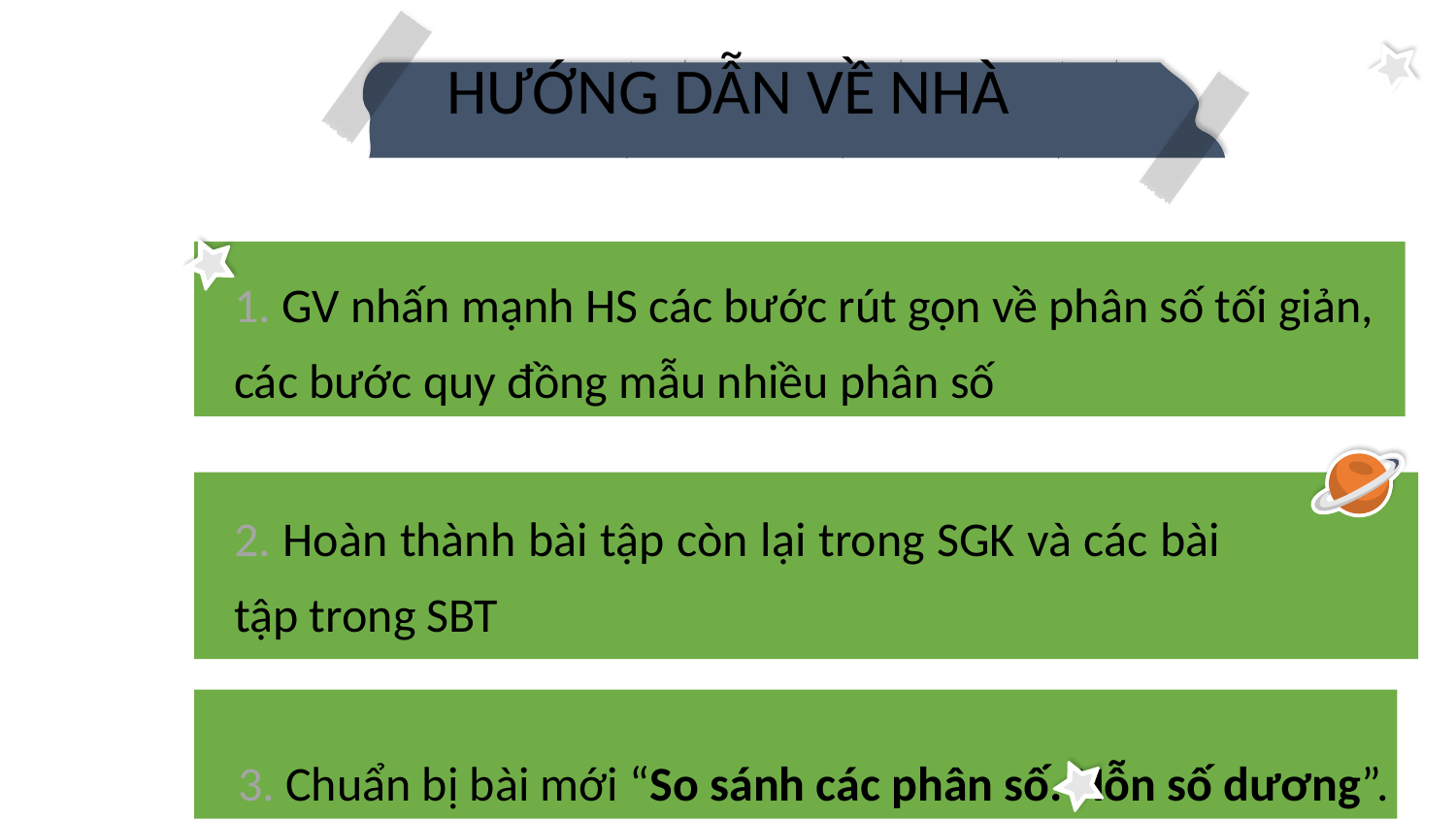

# HƯỚNG DẪN VỀ NHÀ

1. GV nhấn mạnh HS các bước rút gọn về phân số tối giản, các bước quy đồng mẫu nhiều phân số

2. Hoàn thành bài tập còn lại trong SGK và các bài tập trong SBT

3. Chuẩn bị bài mới “So sánh các phân số. Hỗn số dương”.